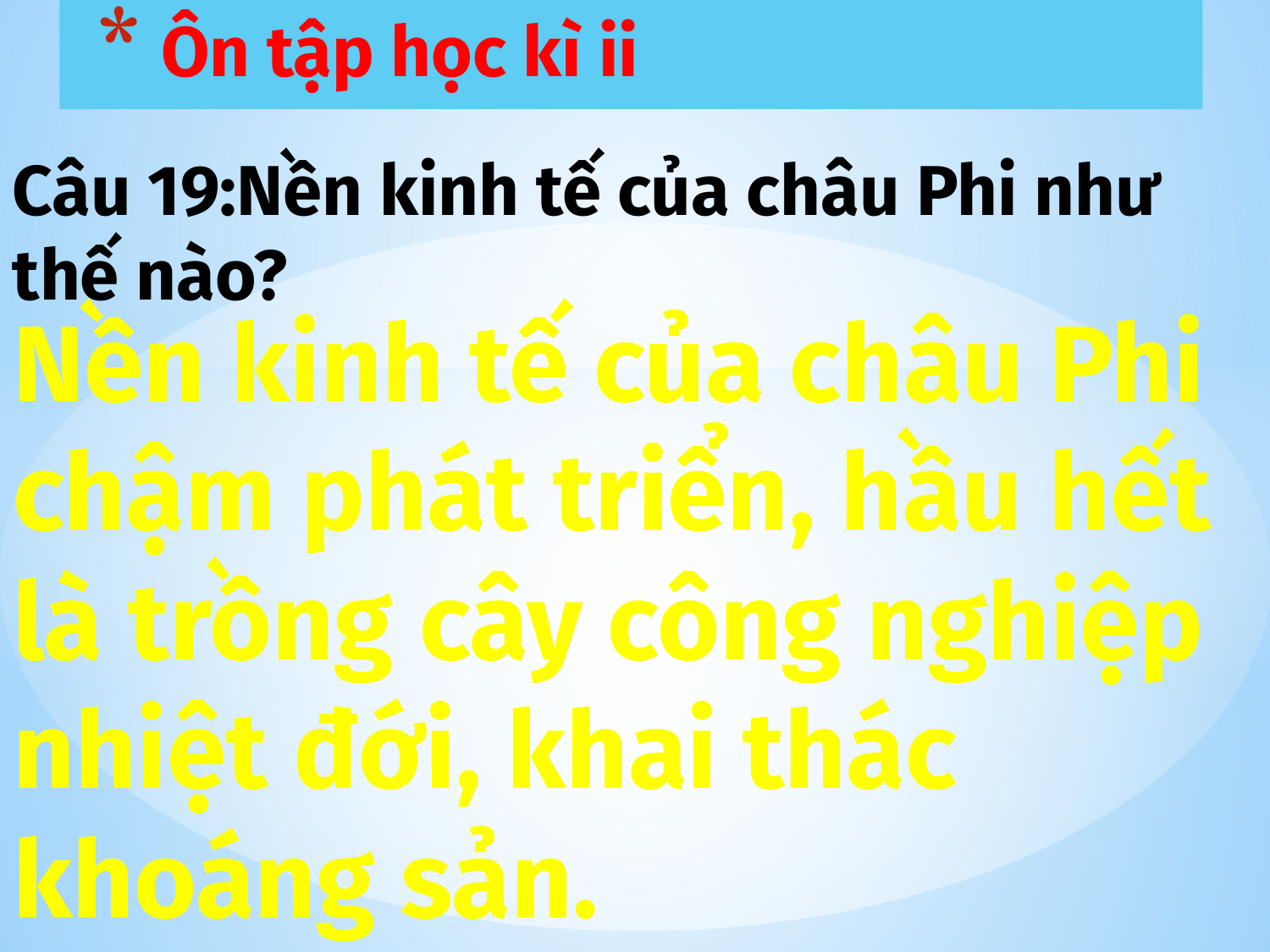

# Ôn tập học kì ii
Câu 19:Nền kinh tế của châu Phi như thế nào?

Nền kinh tế của châu Phi chậm phát triển, hầu hết là trồng cây công nghiệp nhiệt đới, khai thác khoáng sản.